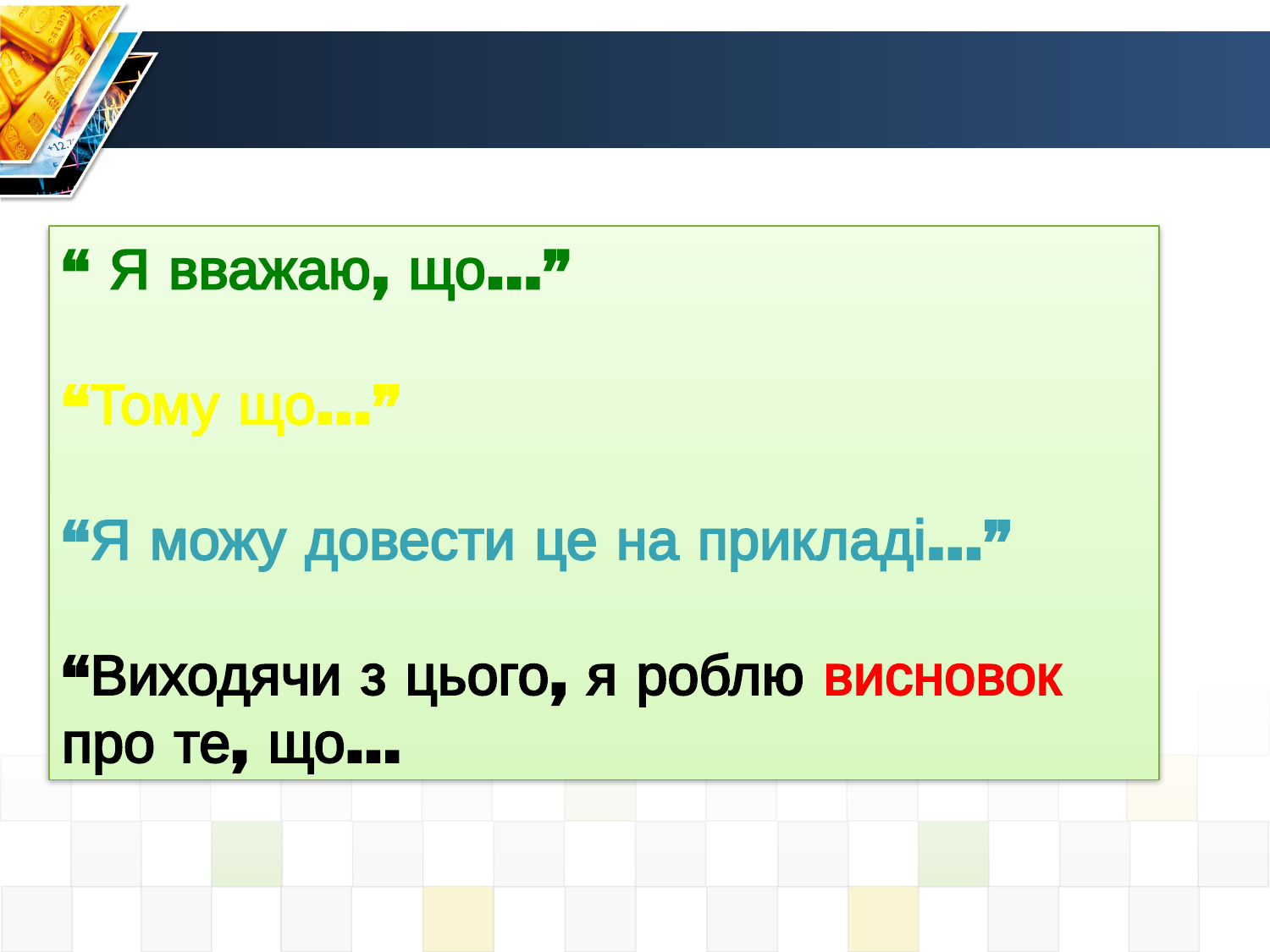

“ Я вважаю, що…”

“Тому що…”

“Я можу довести це на прикладі…”

“Виходячи з цього, я роблю висновок про те, що…